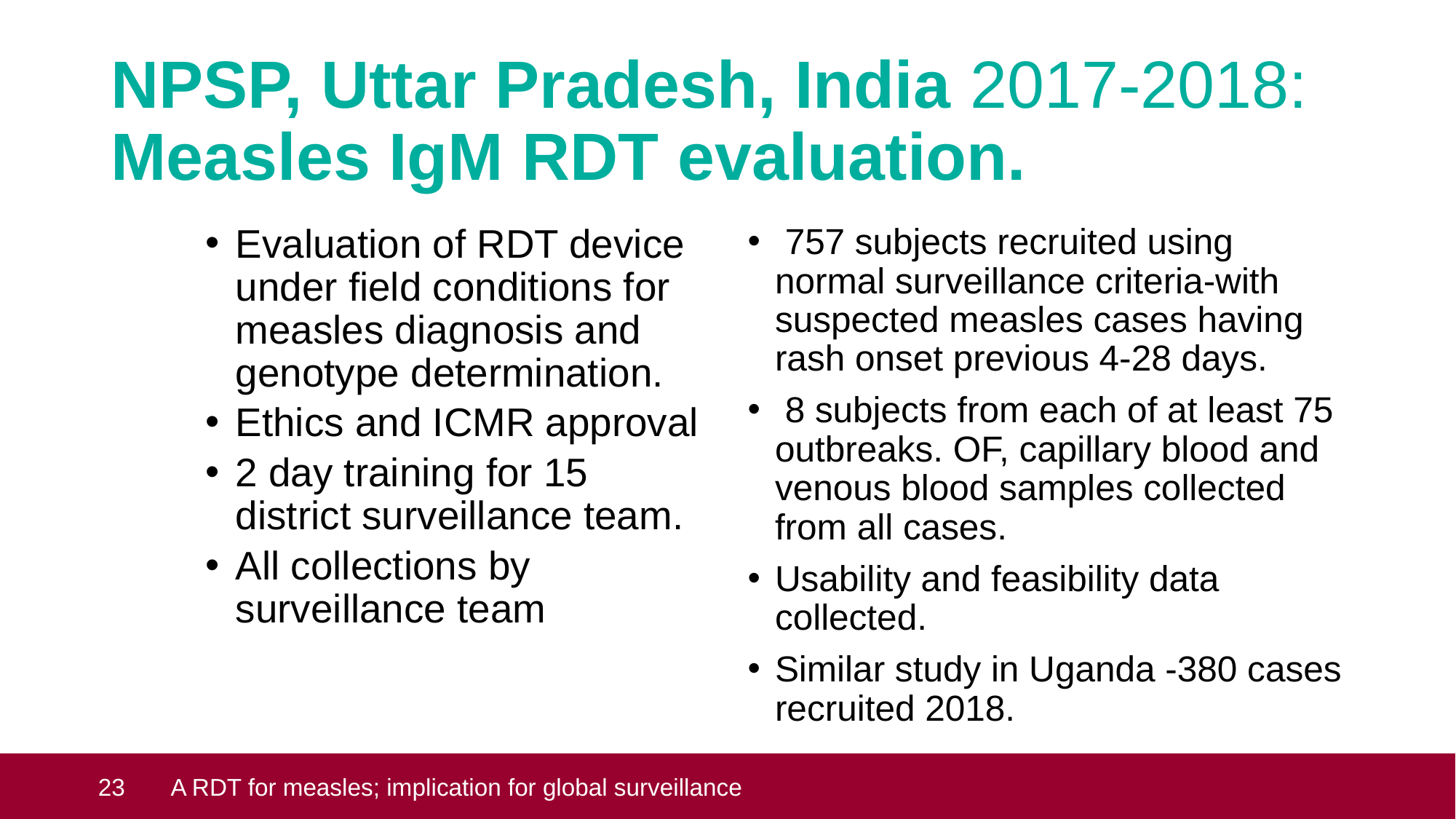

# NPSP, Uttar Pradesh, India 2017-2018: Measles IgM RDT evaluation.
Evaluation of RDT device under field conditions for measles diagnosis and genotype determination.
Ethics and ICMR approval
2 day training for 15 district surveillance team.
All collections by surveillance team

 757 subjects recruited using normal surveillance criteria-with suspected measles cases having rash onset previous 4-28 days.
 8 subjects from each of at least 75 outbreaks. OF, capillary blood and venous blood samples collected from all cases.
Usability and feasibility data collected.
Similar study in Uganda -380 cases recruited 2018.

  23
A RDT for measles; implication for global surveillance
  23
An RDT for measles; implications for global surveillance